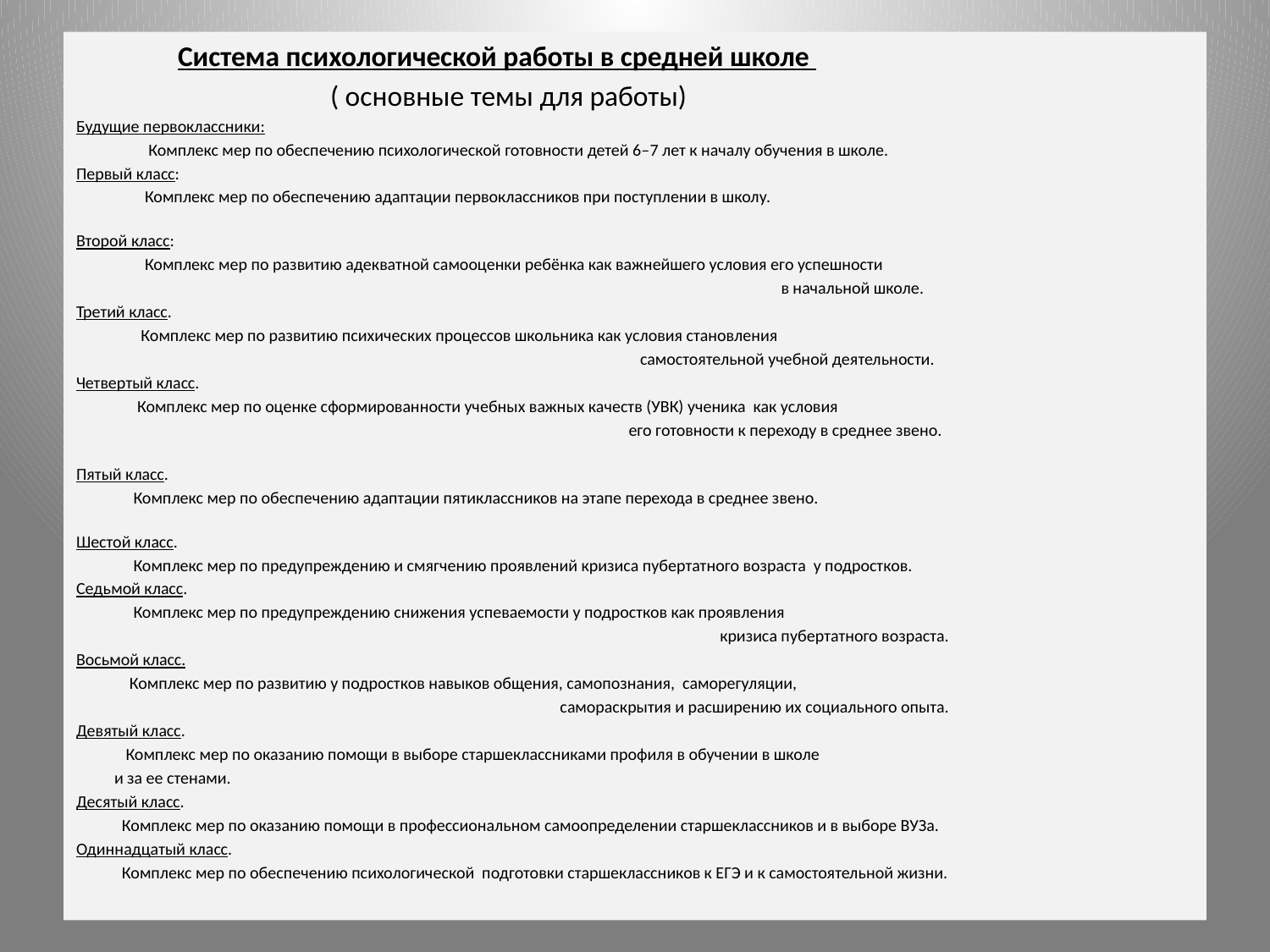

Система психологической работы в средней школе
                                        ( основные темы для работы)
Будущие первоклассники:
                   Комплекс мер по обеспечению психологической готовности детей 6–7 лет к началу обучения в школе.
Первый класс:
                  Комплекс мер по обеспечению адаптации первоклассников при поступлении в школу.
Второй класс:
                  Комплекс мер по развитию адекватной самооценки ребёнка как важнейшего условия его успешности
                                                                                                                                                                                         в начальной школе.
Третий класс.
                 Комплекс мер по развитию психических процессов школьника как условия становления
                                                                                                                                                    самостоятельной учебной деятельности.
Четвертый класс.
                Комплекс мер по оценке сформированности учебных важных качеств (УВК) ученика  как условия
                                                                                                                                                 его готовности к переходу в среднее звено.
Пятый класс.
               Комплекс мер по обеспечению адаптации пятиклассников на этапе перехода в среднее звено.
Шестой класс.
               Комплекс мер по предупреждению и смягчению проявлений кризиса пубертатного возраста  у подростков.
Седьмой класс.
               Комплекс мер по предупреждению снижения успеваемости у подростков как проявления
                                                                                                                                                                         кризиса пубертатного возраста.
Восьмой класс.
              Комплекс мер по развитию у подростков навыков общения, самопознания,  саморегуляции,
                                                                                                                               самораскрытия и расширению их социального опыта.
Девятый класс.
             Комплекс мер по оказанию помощи в выборе старшеклассниками профиля в обучении в школе
								и за ее стенами.
Десятый класс.
            Комплекс мер по оказанию помощи в профессиональном самоопределении старшеклассников и в выборе ВУЗа.
Одиннадцатый класс.
            Комплекс мер по обеспечению психологической  подготовки старшеклассников к ЕГЭ и к самостоятельной жизни.